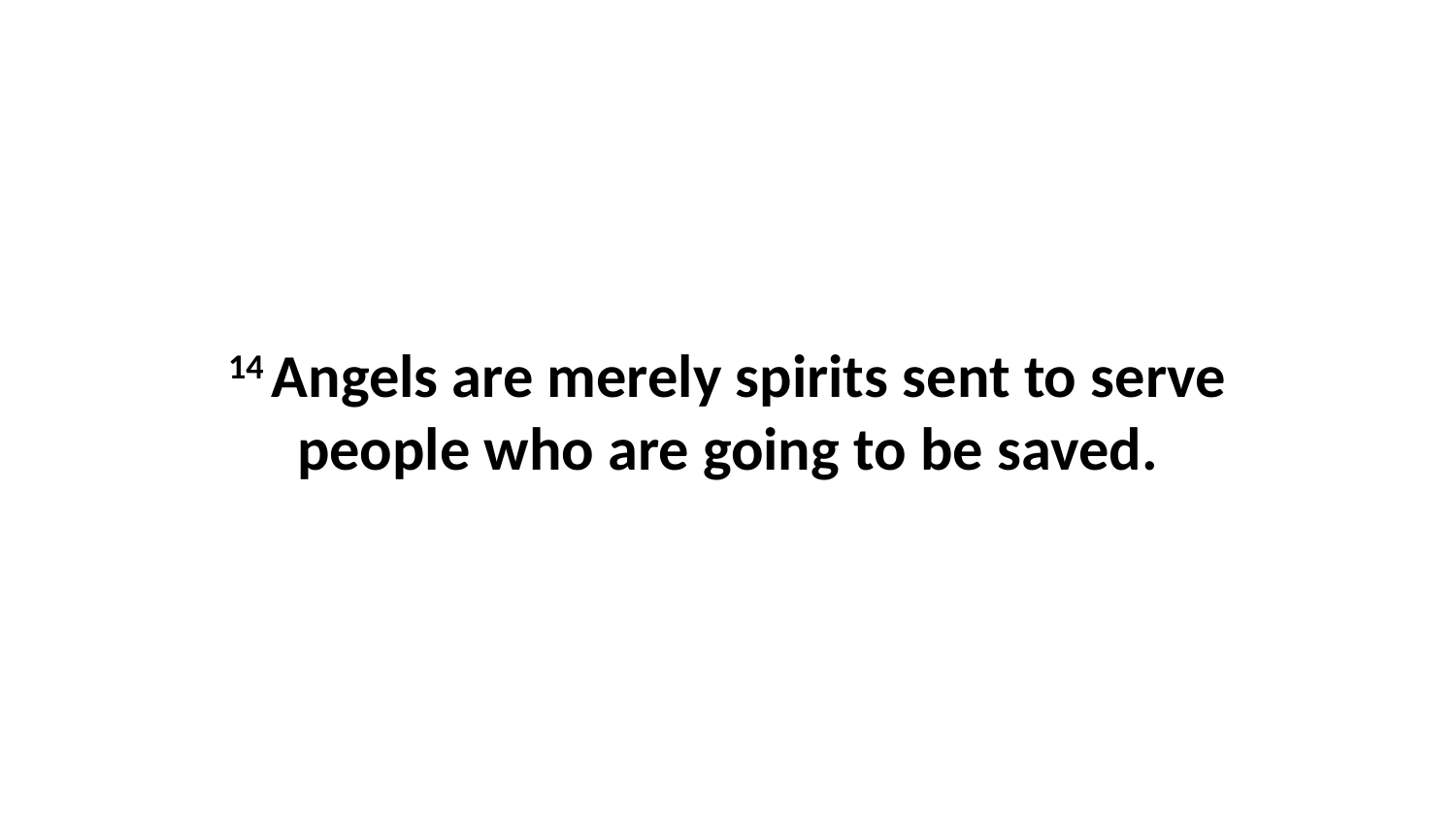

14 Angels are merely spirits sent to serve people who are going to be saved.